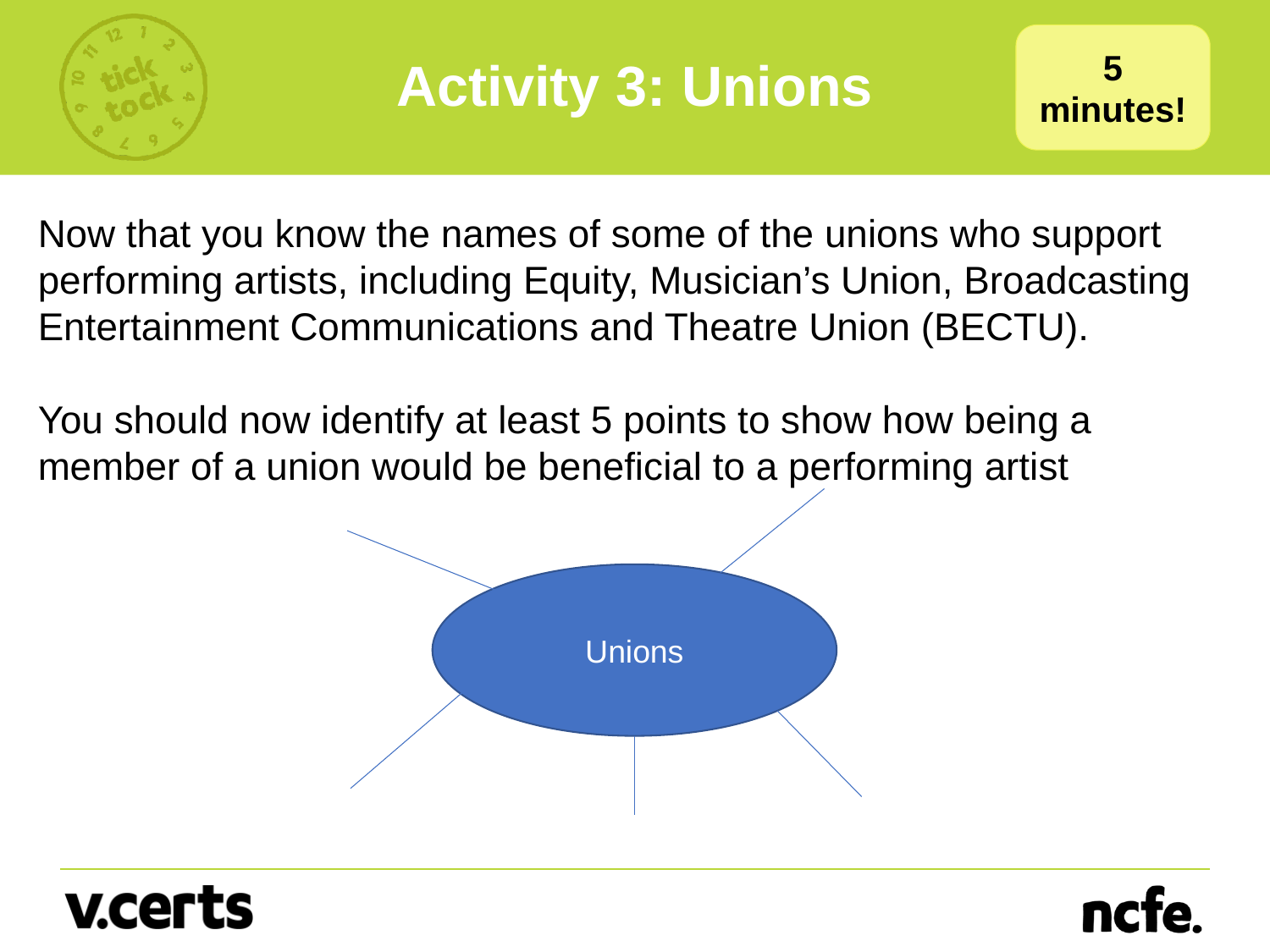

# Activity 3: Unions
5 minutes!
Now that you know the names of some of the unions who support performing artists, including Equity, Musician’s Union, Broadcasting Entertainment Communications and Theatre Union (BECTU).

You should now identify at least 5 points to show how being a member of a union would be beneficial to a performing artist

Unions